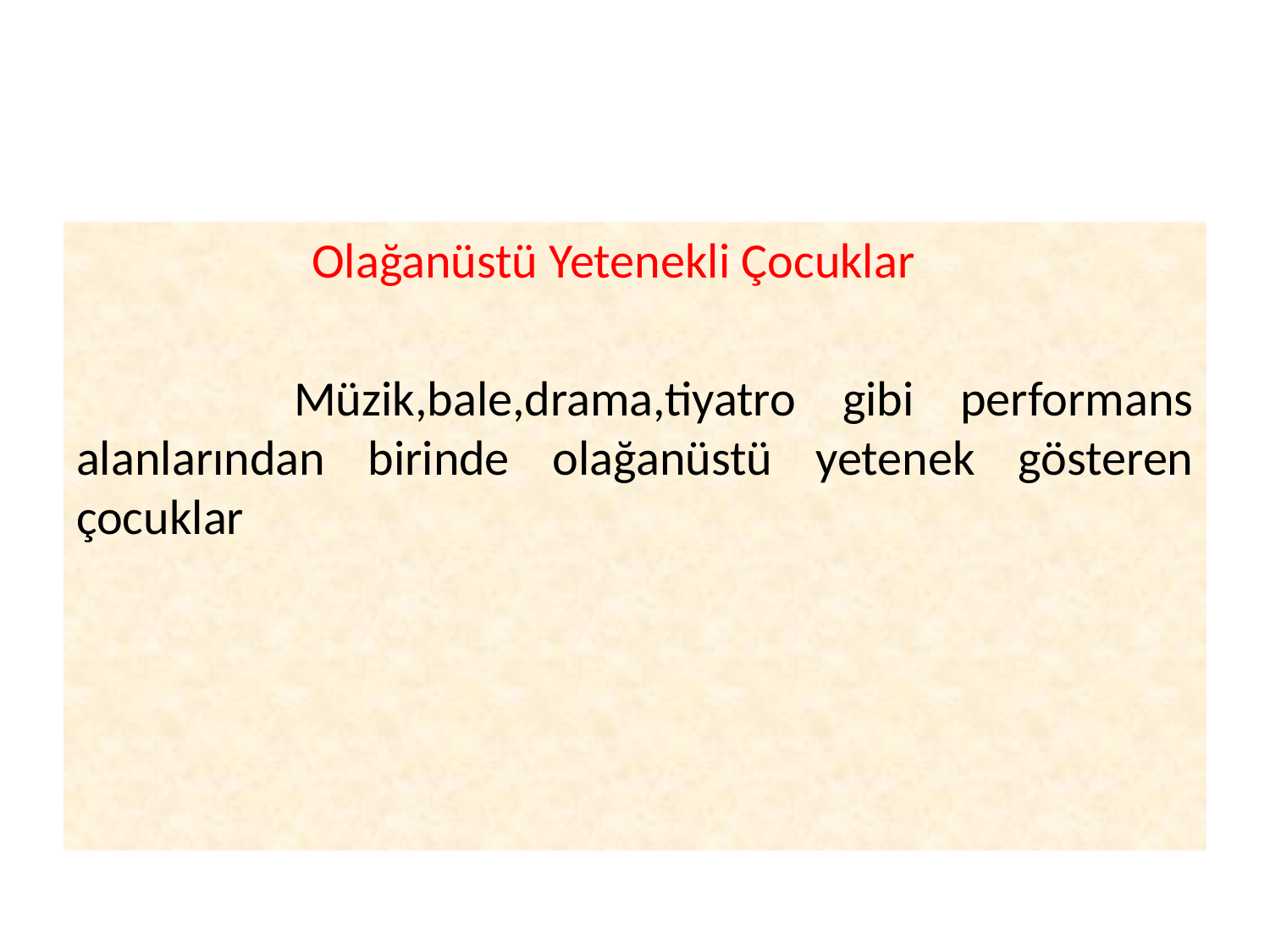

#
                     Olağanüstü Yetenekli Çocuklar

     Müzik,bale,drama,tiyatro gibi performans alanlarından birinde olağanüstü yetenek gösteren çocuklar